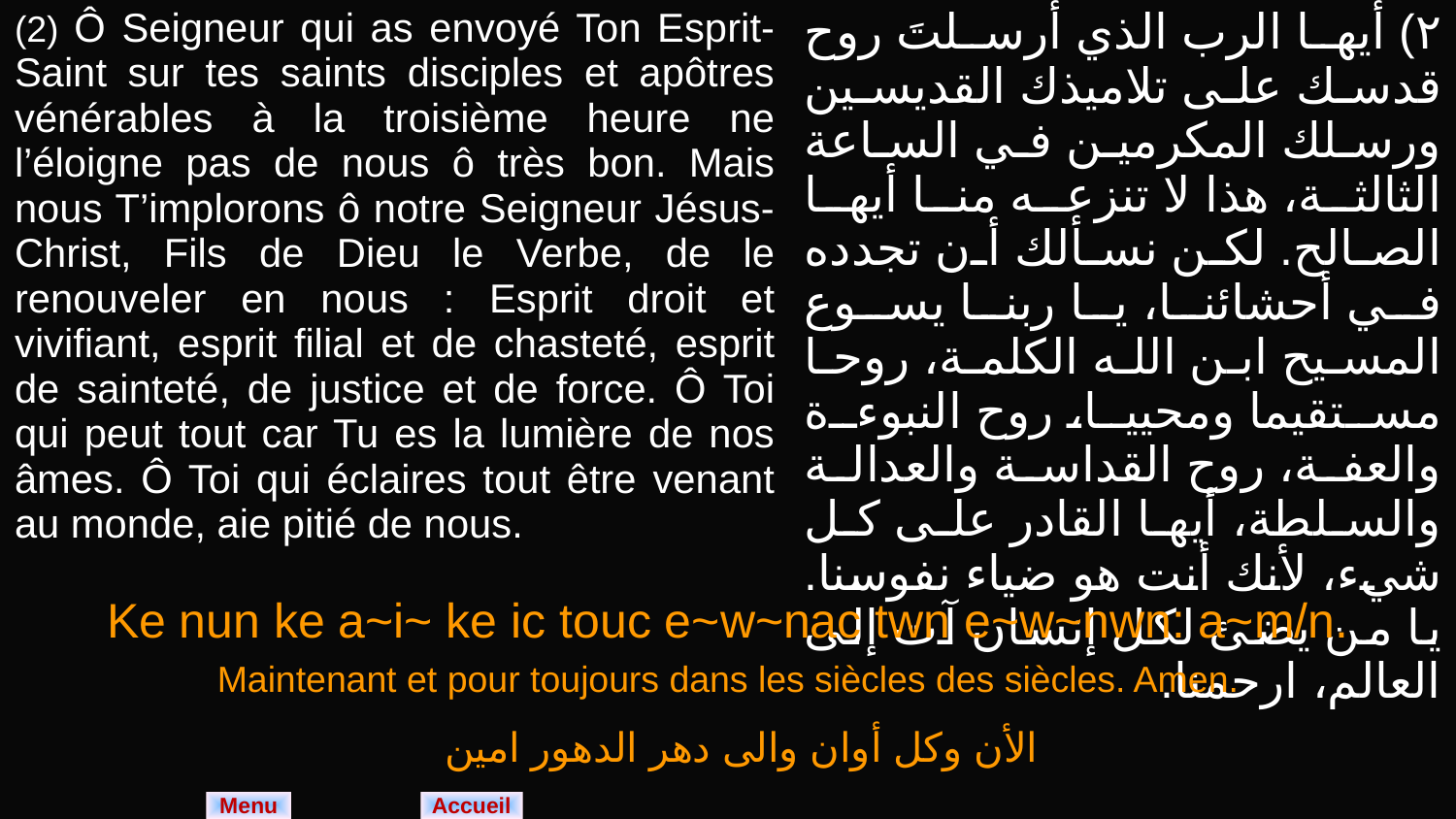

| (2) Ô Seigneur qui as envoyé Ton Esprit-Saint sur tes saints disciples et apôtres vénérables à la troisième heure ne l’éloigne pas de nous ô très bon. Mais nous T’implorons ô notre Seigneur Jésus-Christ, Fils de Dieu le Verbe, de le renouveler en nous : Esprit droit et vivifiant, esprit filial et de chasteté, esprit de sainteté, de justice et de force. Ô Toi qui peut tout car Tu es la lumière de nos âmes. Ô Toi qui éclaires tout être venant au monde, aie pitié de nous. | ٢) أيها الرب الذي أرسلتَ روح قدسك على تلاميذك القديسين ورسلك المكرمين في الساعة الثالثة، هذا لا تنزعه منا أيها الصالح. لكن نسألك أن تجدده في أحشائنا، يا ربنا يسوع المسيح ابن الله الكلمة، روحا مستقيما ومحييا، روح النبوءة والعفة، روح القداسة والعدالة والسلطة، أيها القادر على كل شيء، لأنك أنت هو ضياء نفوسنا. يا من يضئ لكل إنسان آت إلى العالم، ارحمنا. |
| --- | --- |
| Ke nun ke a~i~ ke ic touc e~w~nac twn e~w~nwn: a~m/n. |
| --- |
| Maintenant et pour toujours dans les siècles des siècles. Amen. |
| الأن وكل أوان والى دهر الدهور امين |
Menu